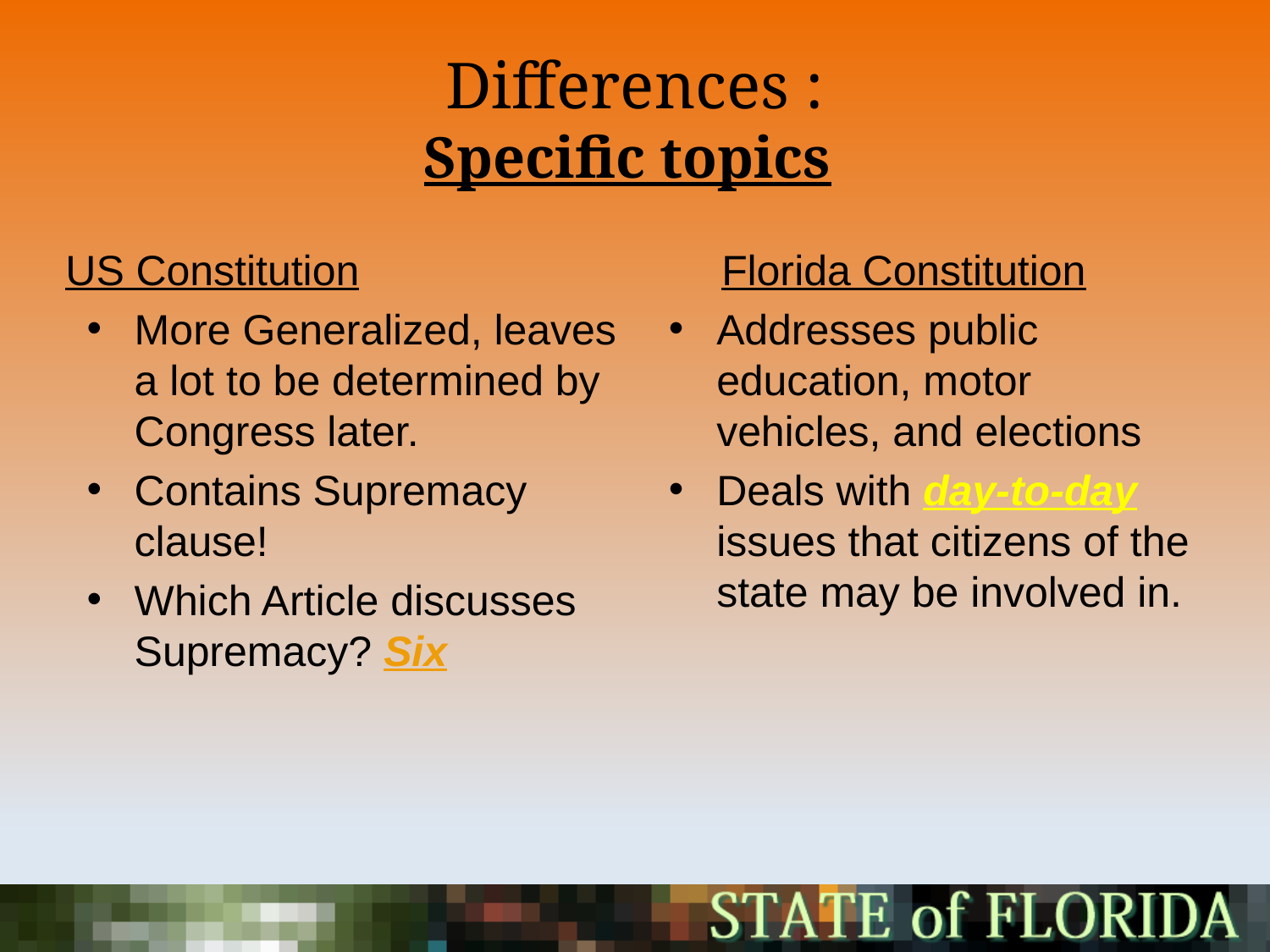

# Differences : Specific topics
US Constitution
Florida Constitution
More Generalized, leaves a lot to be determined by Congress later.
Contains Supremacy clause!
Which Article discusses Supremacy? Six
Addresses public education, motor vehicles, and elections
Deals with day-to-day issues that citizens of the state may be involved in.